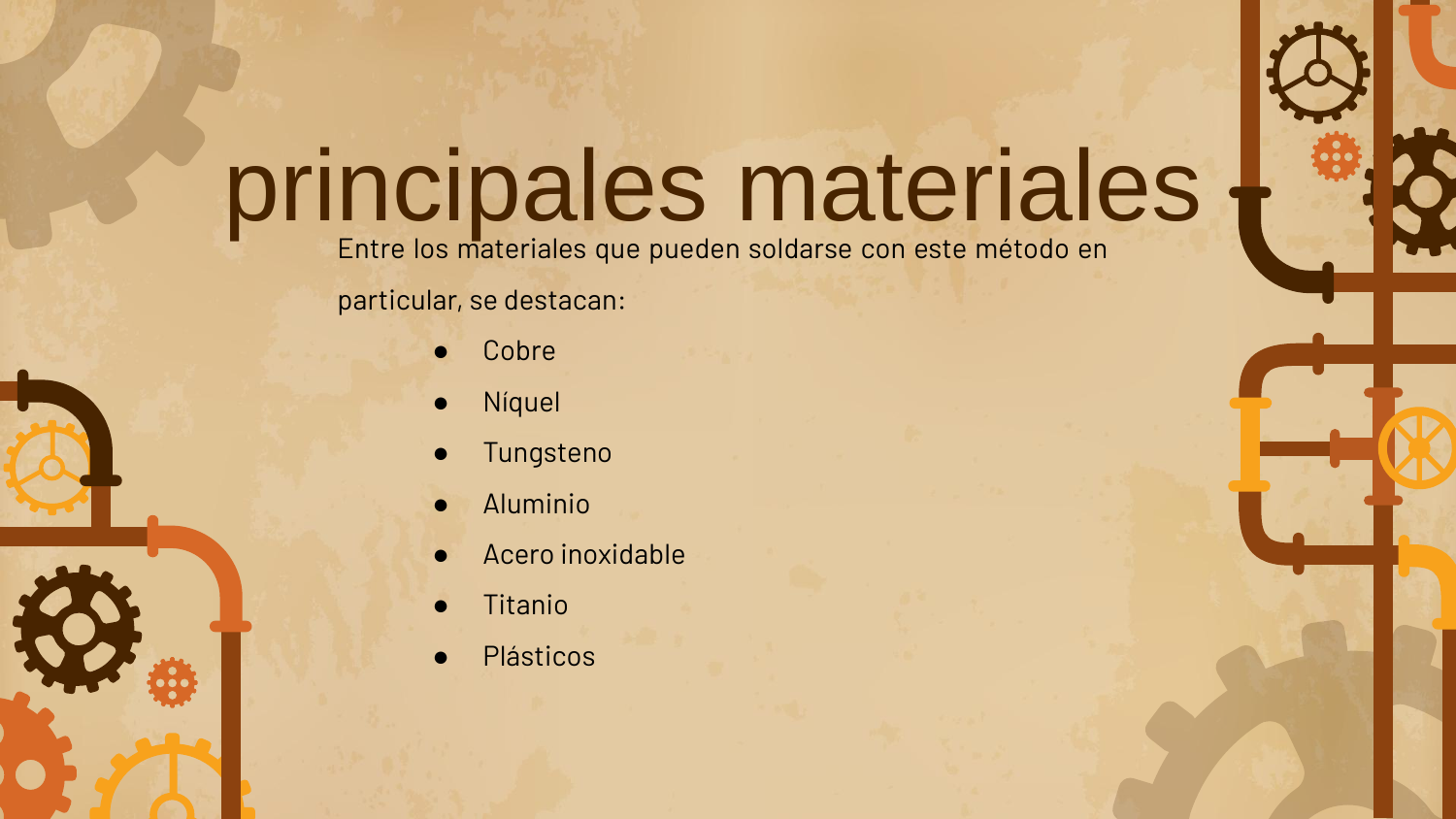

# principales materiales
Entre los materiales que pueden soldarse con este método en particular, se destacan:
Cobre
Níquel
Tungsteno
Aluminio
Acero inoxidable
Titanio
Plásticos